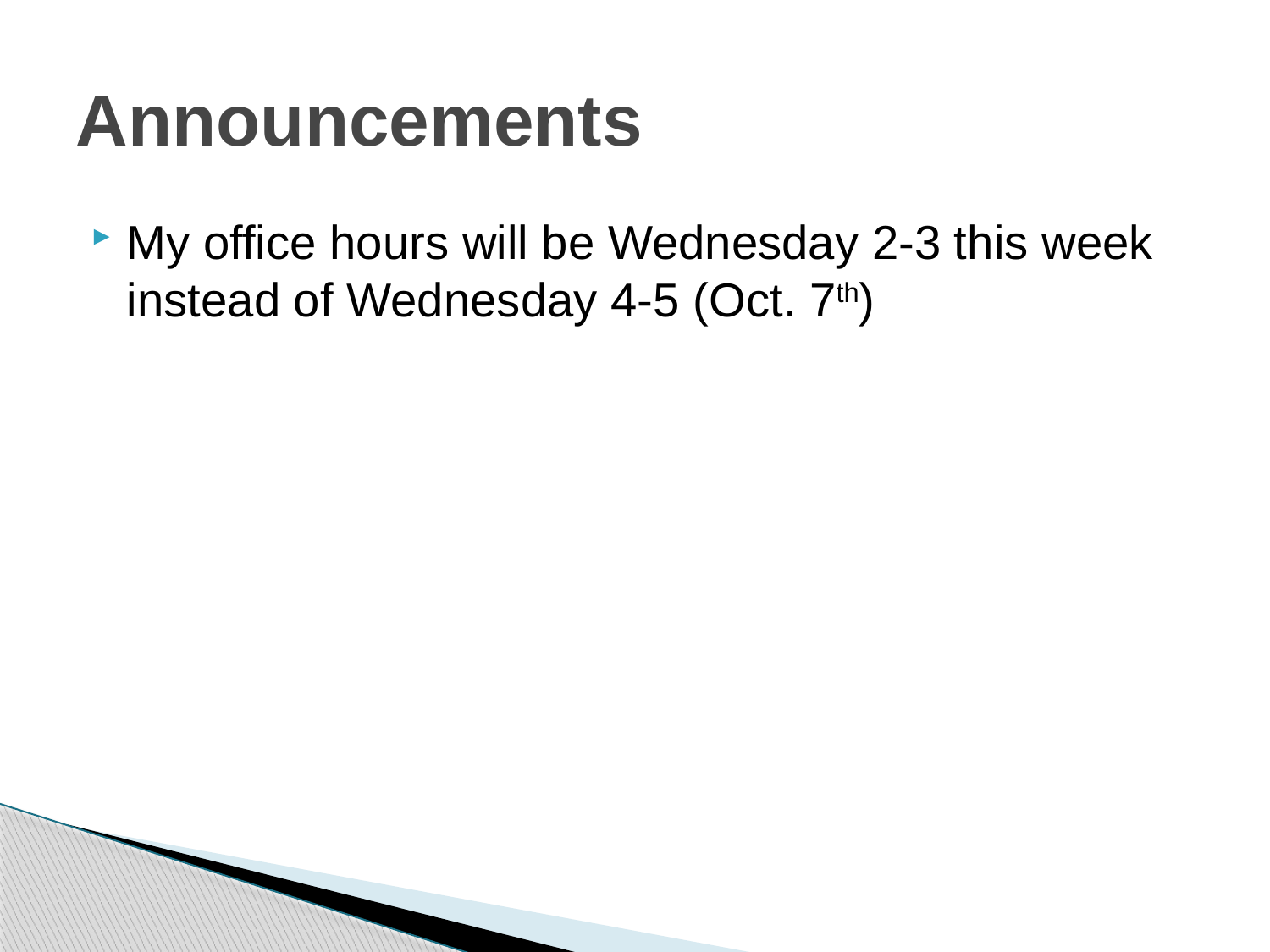

# Announcements
My office hours will be Wednesday 2-3 this week instead of Wednesday 4-5 (Oct. 7th)